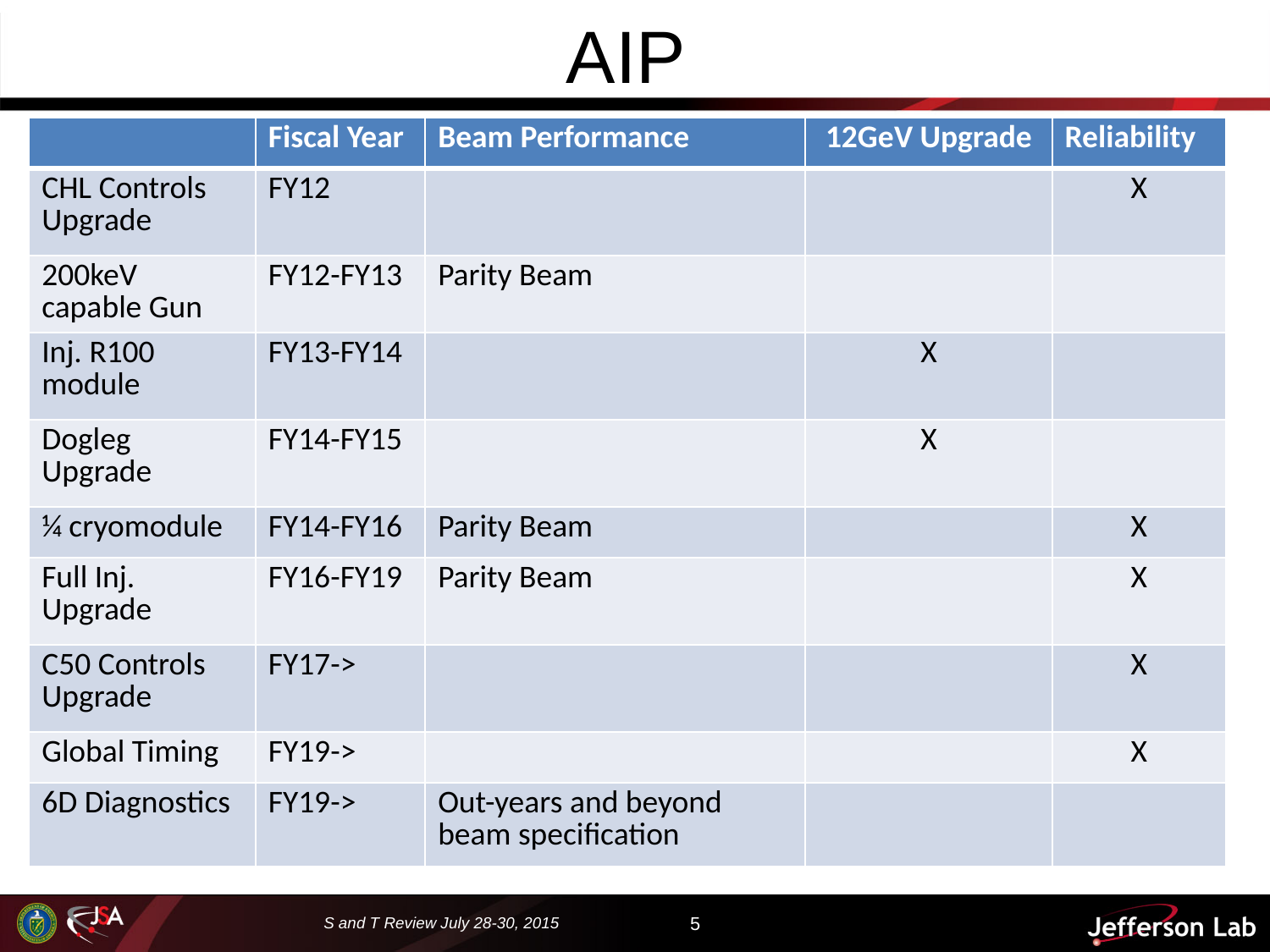

# AIP
|  | Fiscal Year | Beam Performance | 12GeV Upgrade | Reliability |
| --- | --- | --- | --- | --- |
| CHL Controls Upgrade | FY12 |  |  | X |
| 200keV capable Gun | FY12-FY13 | Parity Beam |  |  |
| Inj. R100 module | FY13-FY14 |  | X |  |
| Dogleg Upgrade | FY14-FY15 |  | X |  |
| ¼ cryomodule | FY14-FY16 | Parity Beam |  | X |
| Full Inj. Upgrade | FY16-FY19 | Parity Beam |  | X |
| C50 Controls Upgrade | FY17-> |  |  | X |
| Global Timing | FY19-> |  |  | X |
| 6D Diagnostics | FY19-> | Out-years and beyond beam specification |  |  |
S and T Review July 28-30, 2015
5